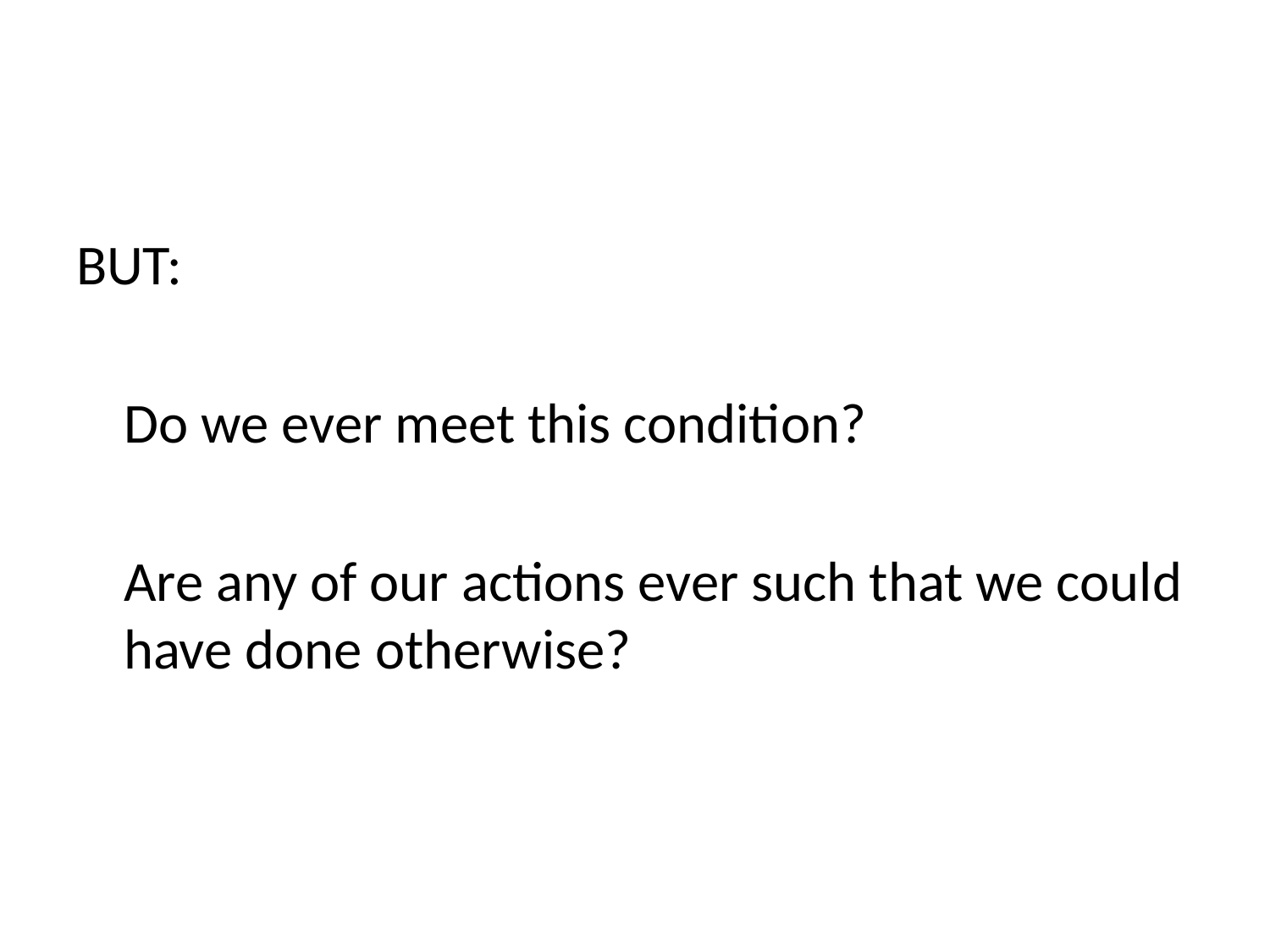

#
BUT:

	Do we ever meet this condition?

	Are any of our actions ever such that we could have done otherwise?